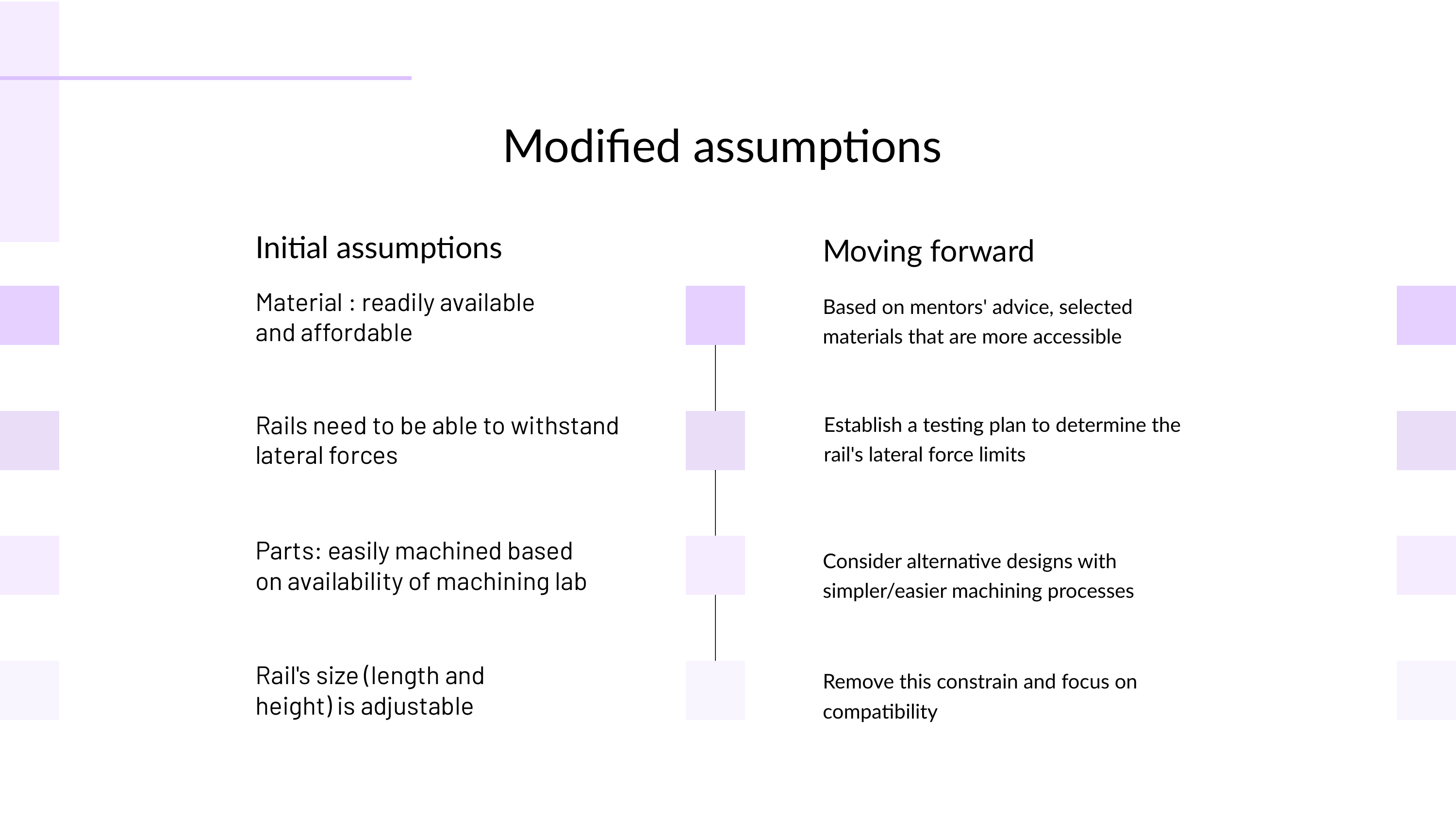

Modified assumptions

Initial assumptions
Moving forward

Material : readily available and affordable

Based on mentors' advice, selected materials that are more accessible

Establish a testing plan to determine the rail's lateral force limits
Rails need to be able to withstand lateral forces

Parts: easily machined based on availability of machining lab

Consider alternative designs with simpler/easier machining processes

Rail's size (length and height) is adjustable

Remove this constrain and focus on compatibility